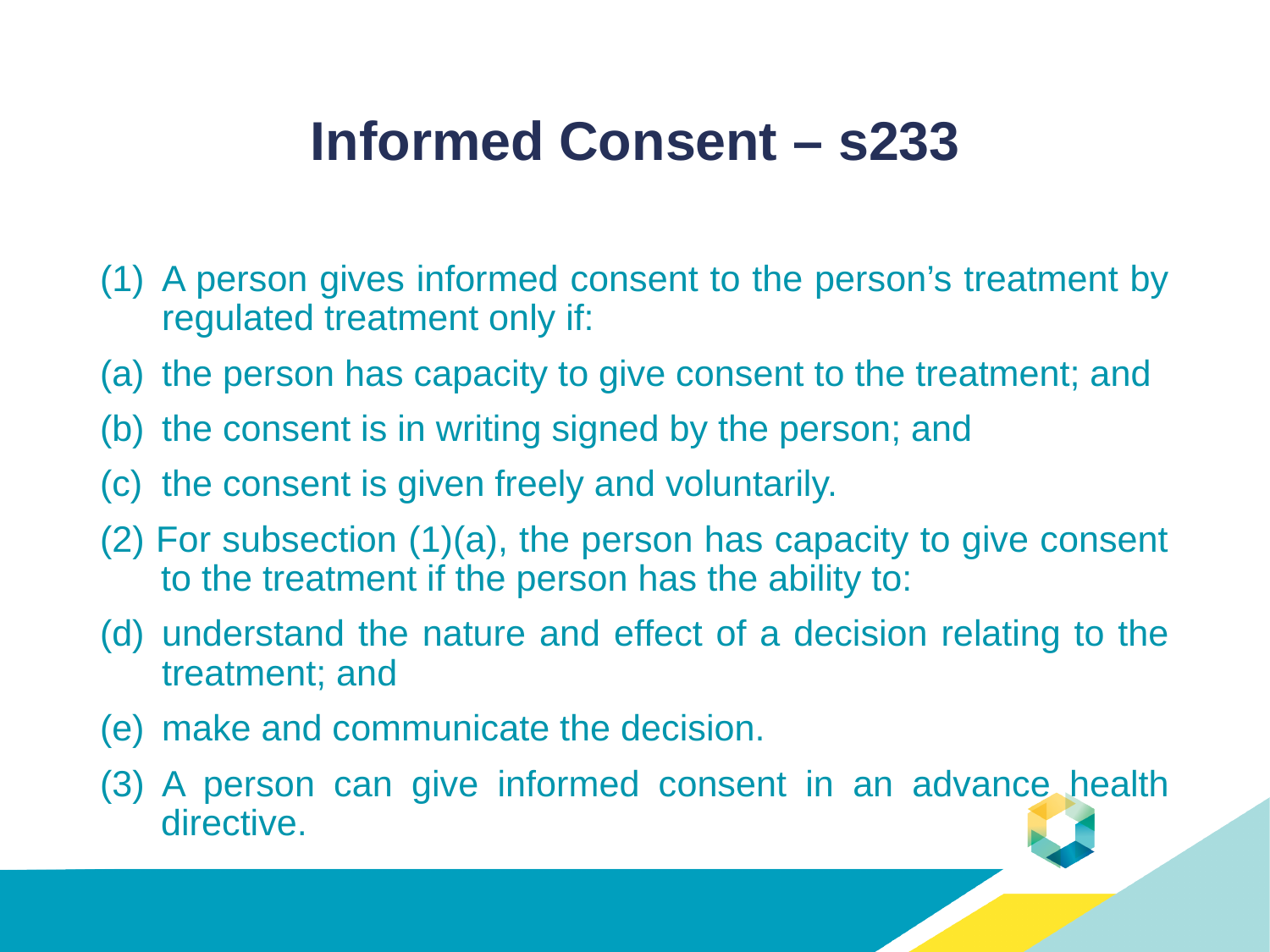

# Informed Consent – s233
A person gives informed consent to the person’s treatment by regulated treatment only if:
the person has capacity to give consent to the treatment; and
the consent is in writing signed by the person; and
the consent is given freely and voluntarily.
(2) For subsection (1)(a), the person has capacity to give consent to the treatment if the person has the ability to:
understand the nature and effect of a decision relating to the treatment; and
make and communicate the decision.
(3) A person can give informed consent in an advance health directive.